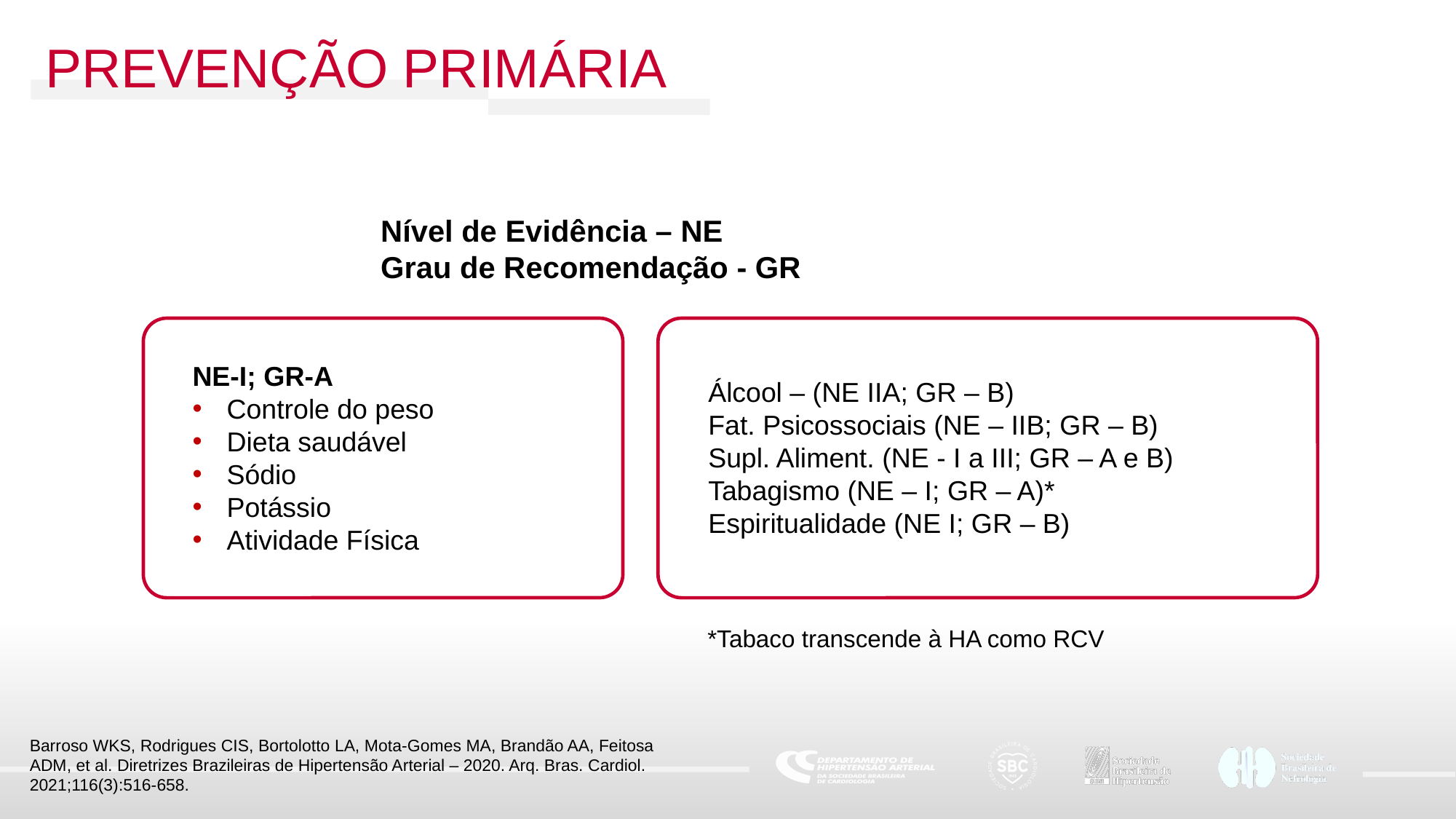

PREVENÇÃO PRIMÁRIA
Nível de Evidência – NE
Grau de Recomendação - GR

NE-I; GR-A
Controle do peso
Dieta saudável
Sódio
Potássio
Atividade Física
Álcool – (NE IIA; GR – B)
Fat. Psicossociais (NE – IIB; GR – B)
Supl. Aliment. (NE - I a III; GR – A e B)
Tabagismo (NE – I; GR – A)*
Espiritualidade (NE I; GR – B)
*Tabaco transcende à HA como RCV
Barroso WKS, Rodrigues CIS, Bortolotto LA, Mota-Gomes MA, Brandão AA, Feitosa ADM, et al. Diretrizes Brazileiras de Hipertensão Arterial – 2020. Arq. Bras. Cardiol. 2021;116(3):516-658.